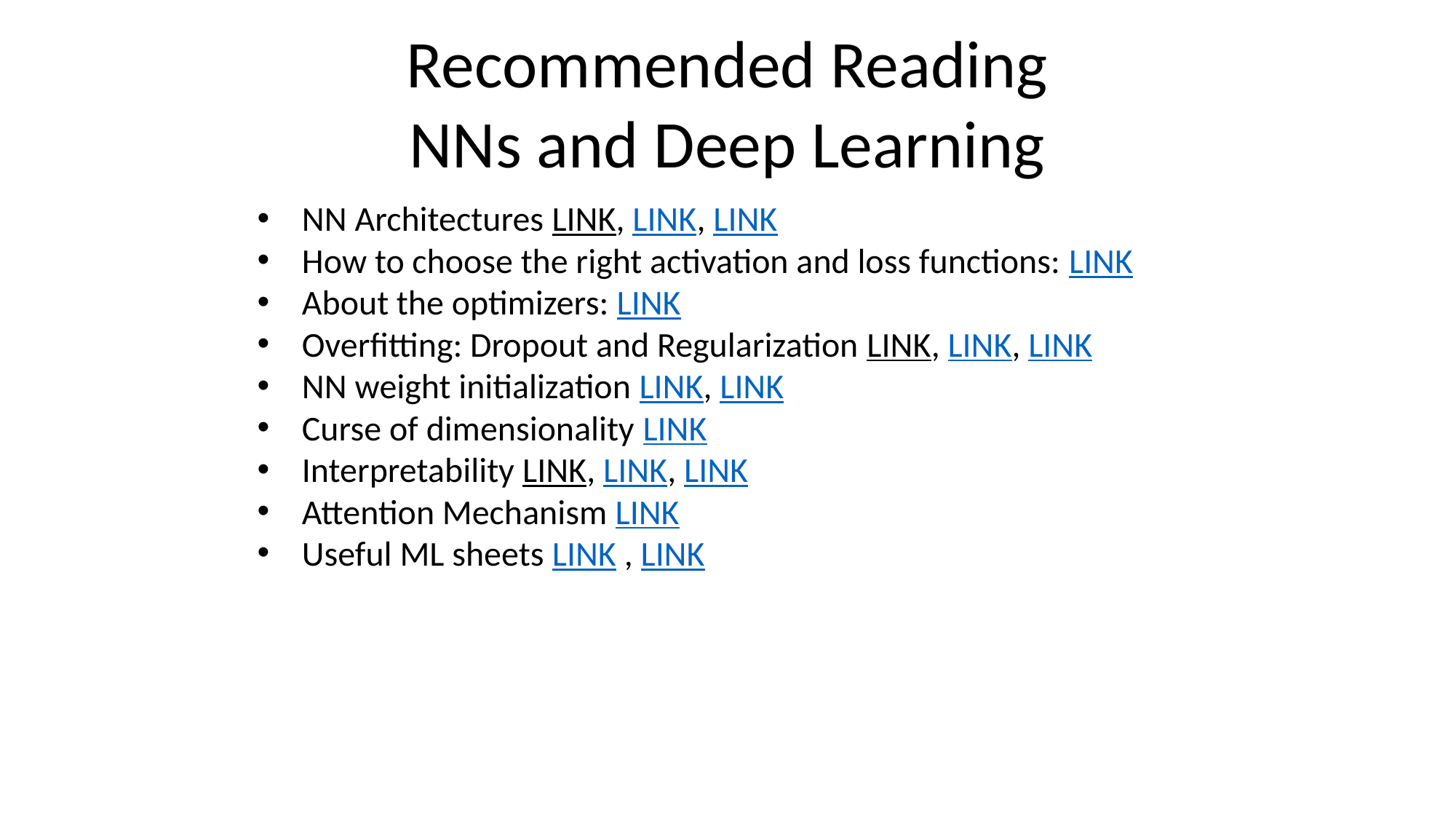

# Recommended Reading
NNs and Deep Learning
NN Architectures LINK, LINK, LINK
How to choose the right activation and loss functions: LINK
About the optimizers: LINK
Overfitting: Dropout and Regularization LINK, LINK, LINK
NN weight initialization LINK, LINK
Curse of dimensionality LINK
Interpretability LINK, LINK, LINK
Attention Mechanism LINK
Useful ML sheets LINK , LINK